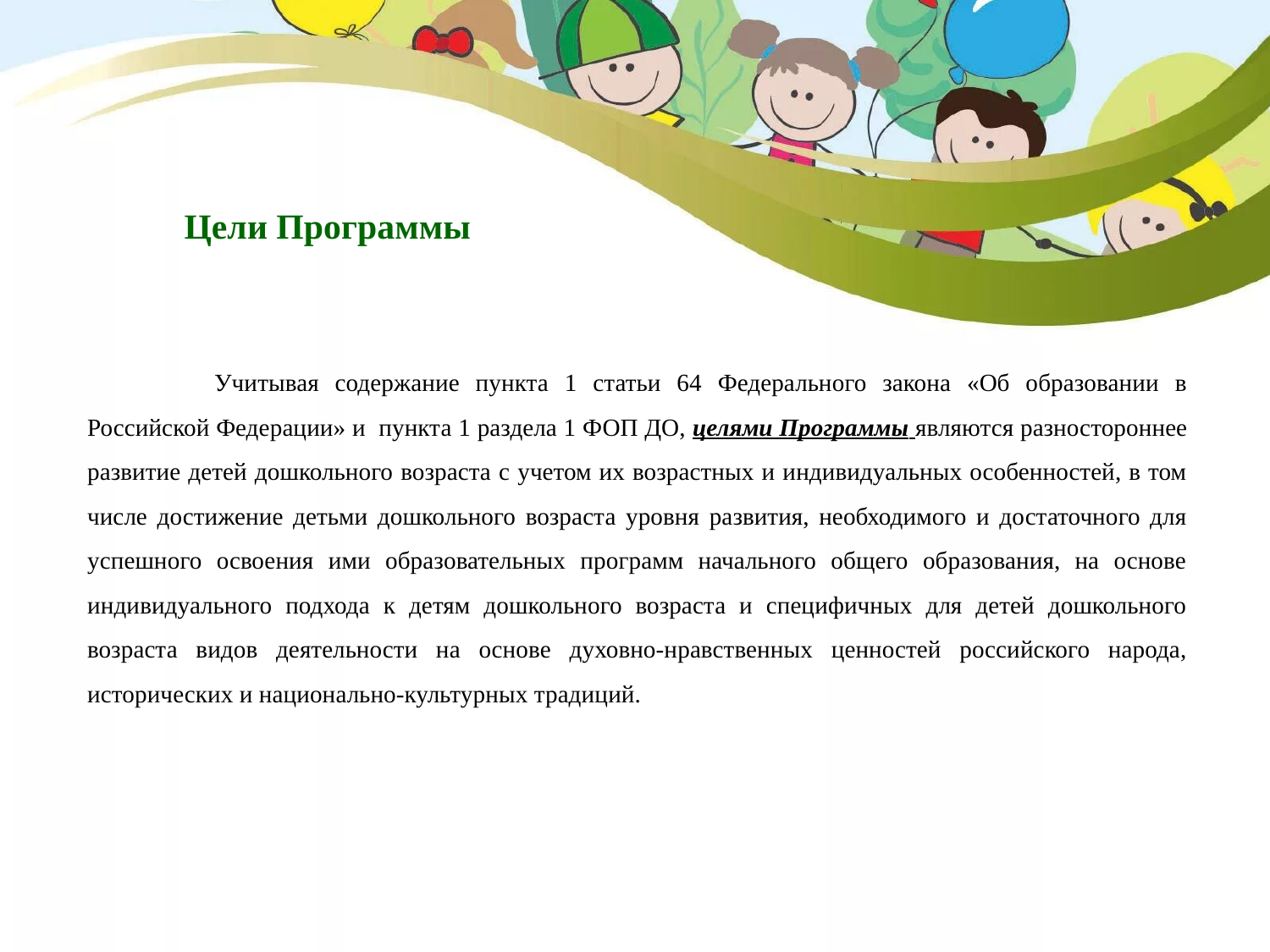

Цели Программы
	Учитывая содержание пункта 1 статьи 64 Федерального закона «Об образовании в Российской Федерации» и  пункта 1 раздела 1 ФОП ДО, целями Программы являются разностороннее развитие детей дошкольного возраста с учетом их возрастных и индивидуальных особенностей, в том числе достижение детьми дошкольного возраста уровня развития, необходимого и достаточного для успешного освоения ими образовательных программ начального общего образования, на основе индивидуального подхода к детям дошкольного возраста и специфичных для детей дошкольного возраста видов деятельности на основе духовно-нравственных ценностей российского народа, исторических и национально-культурных традиций.